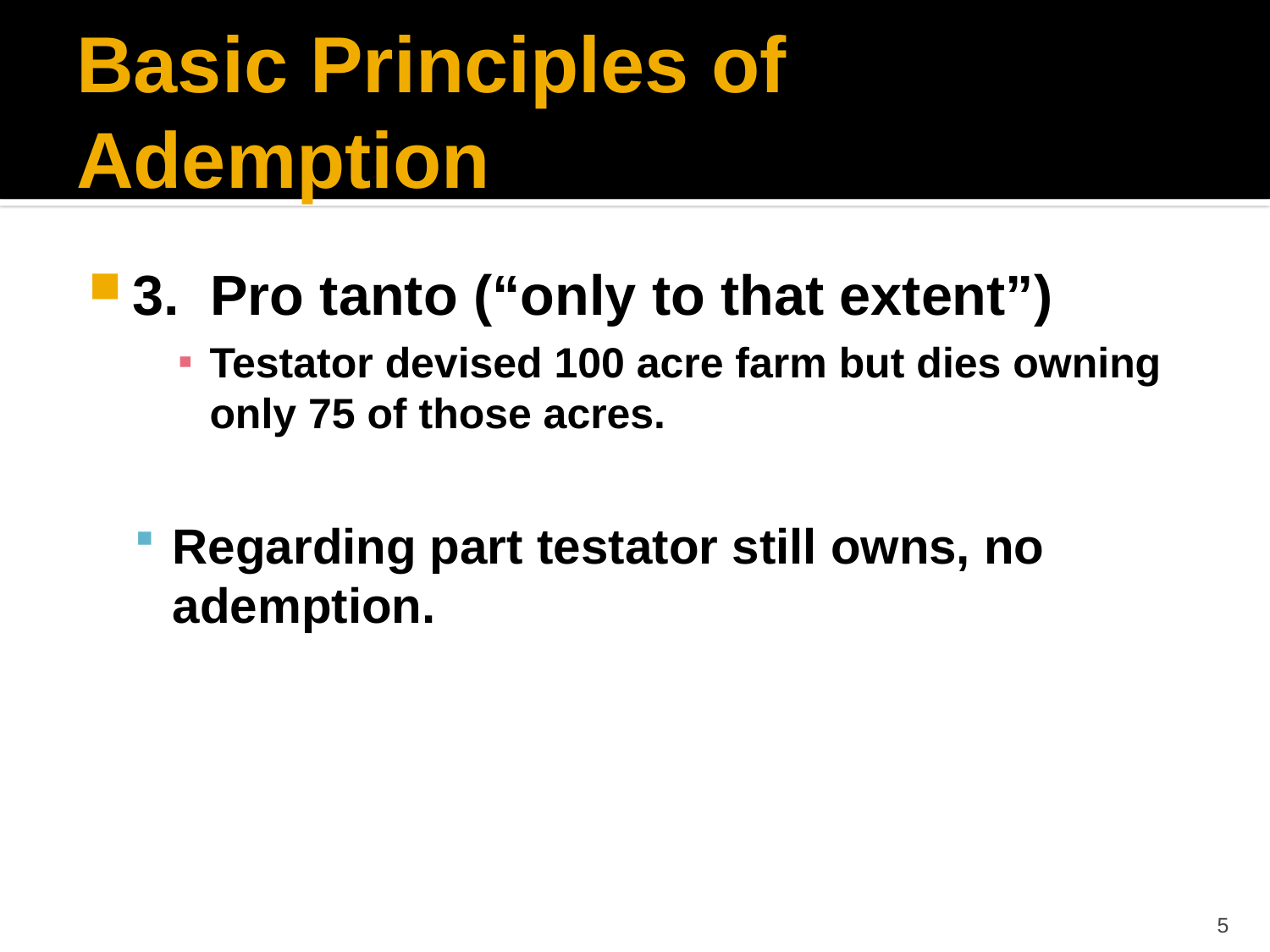

# Basic Principles of Ademption
3.  Pro tanto (“only to that extent”)
Testator devised 100 acre farm but dies owning only 75 of those acres.

Regarding part testator still owns, no ademption.
5